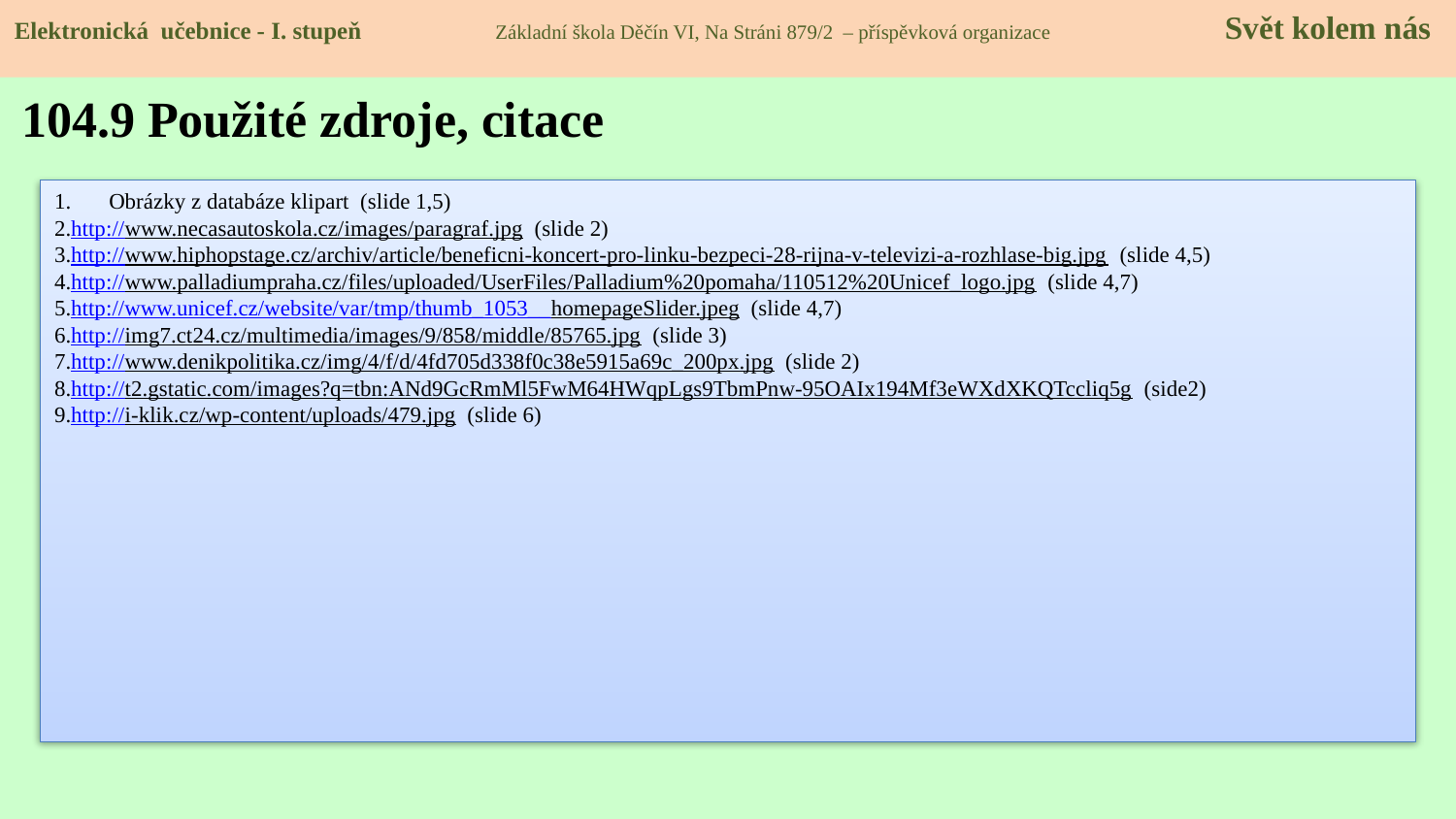

Elektronická  učebnice - I. stupeň                      Základní škola Děčín VI, Na Stráni 879/2  – příspěvková organizace                       	         Svět kolem nás

104.9 Použité zdroje, citace
Obrázky z databáze klipart  (slide 1,5)
http://www.necasautoskola.cz/images/paragraf.jpg  (slide 2)
http://www.hiphopstage.cz/archiv/article/beneficni-koncert-pro-linku-bezpeci-28-rijna-v-televizi-a-rozhlase-big.jpg  (slide 4,5)
http://www.palladiumpraha.cz/files/uploaded/UserFiles/Palladium%20pomaha/110512%20Unicef_logo.jpg  (slide 4,7)
http://www.unicef.cz/website/var/tmp/thumb_1053__homepageSlider.jpeg  (slide 4,7)
http://img7.ct24.cz/multimedia/images/9/858/middle/85765.jpg  (slide 3)
http://www.denikpolitika.cz/img/4/f/d/4fd705d338f0c38e5915a69c_200px.jpg  (slide 2)
http://t2.gstatic.com/images?q=tbn:ANd9GcRmMl5FwM64HWqpLgs9TbmPnw-95OAIx194Mf3eWXdXKQTccliq5g  (side2)
http://i-klik.cz/wp-content/uploads/479.jpg  (slide 6)